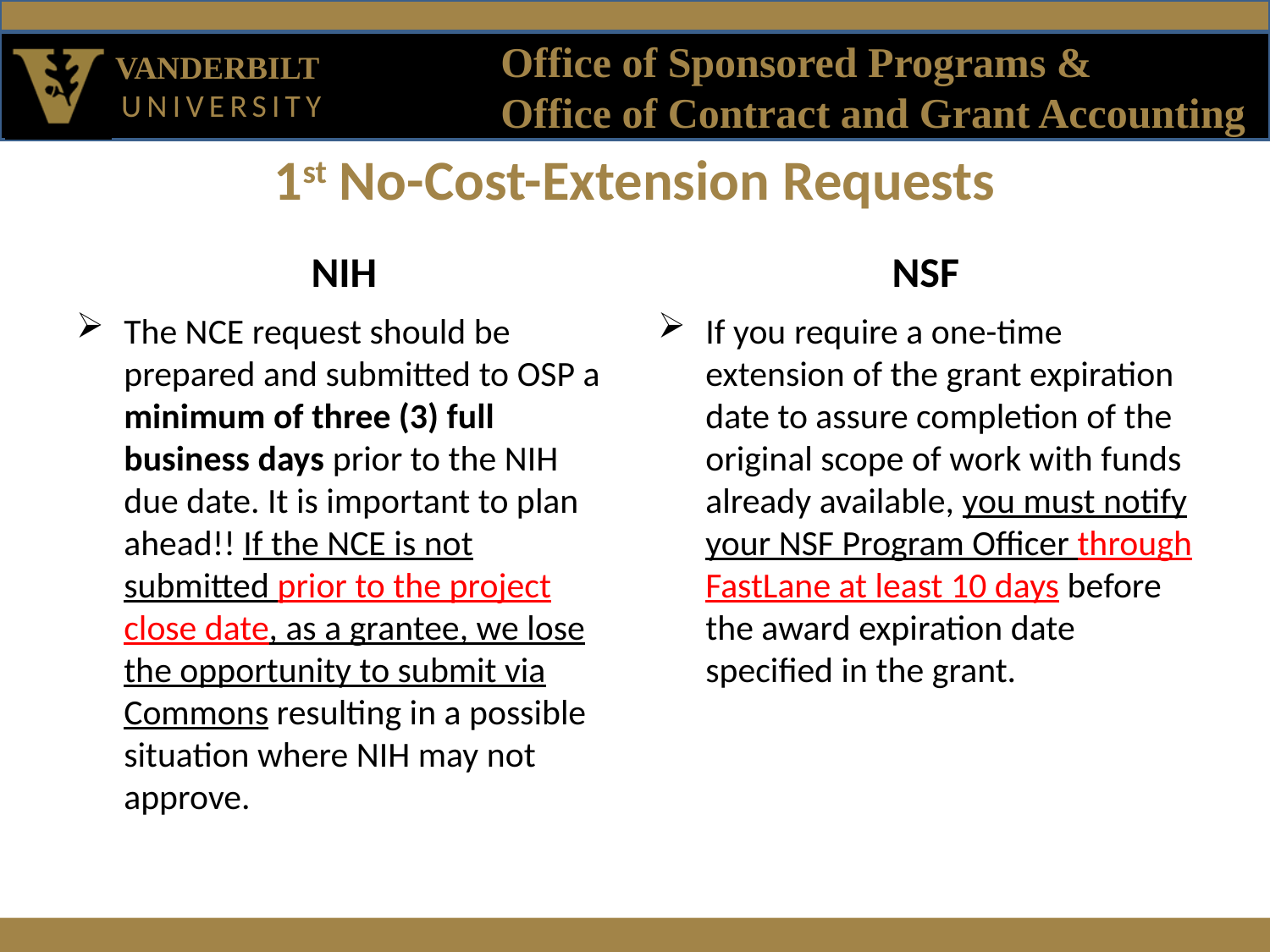

# 1st No-Cost-Extension Requests
NIH
NSF
The NCE request should be prepared and submitted to OSP a minimum of three (3) full business days prior to the NIH due date. It is important to plan ahead!! If the NCE is not submitted prior to the project close date, as a grantee, we lose the opportunity to submit via Commons resulting in a possible situation where NIH may not approve.
If you require a one-time extension of the grant expiration date to assure completion of the original scope of work with funds already available, you must notify your NSF Program Officer through FastLane at least 10 days before the award expiration date specified in the grant.